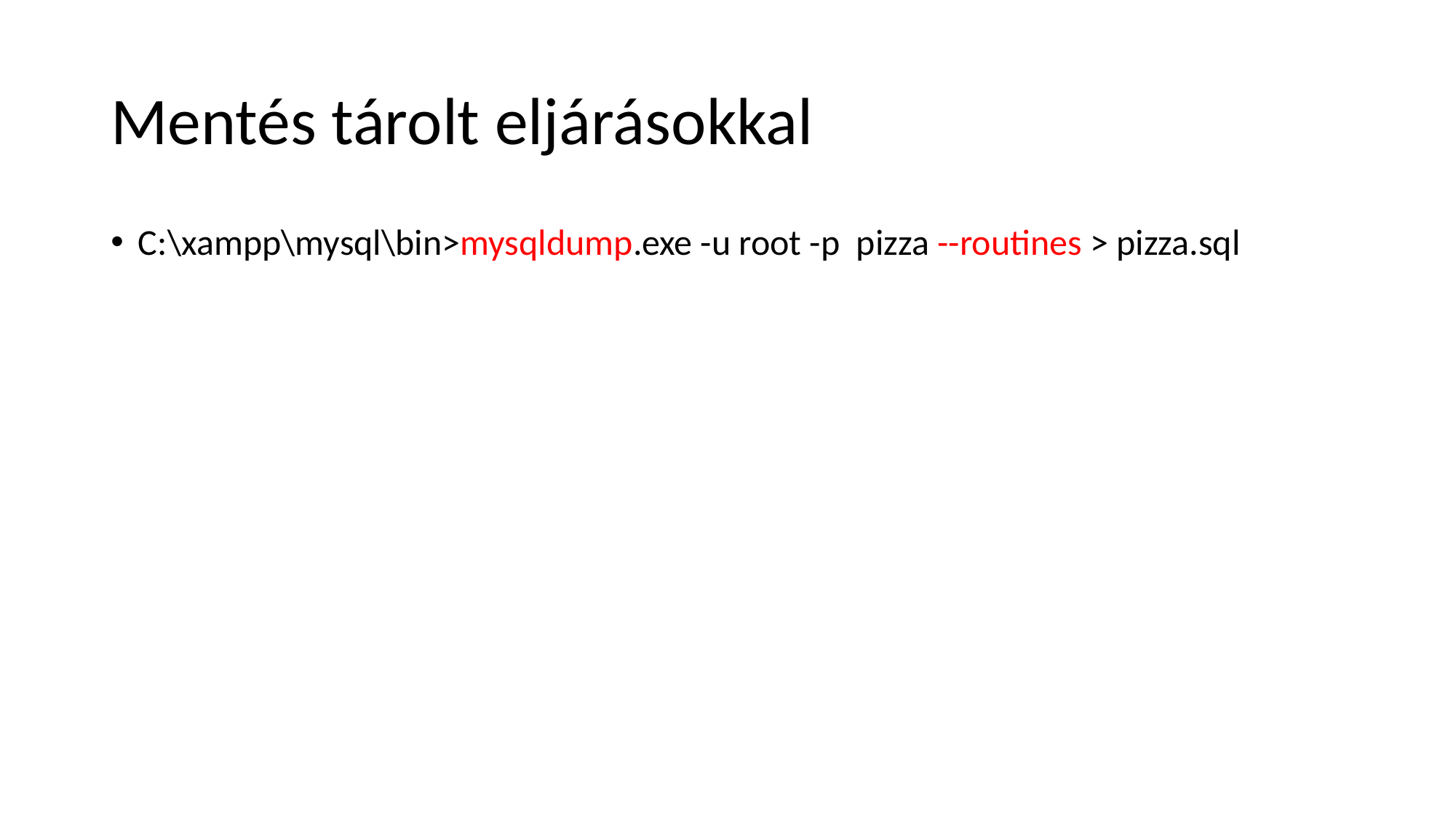

# Mentés tárolt eljárásokkal
C:\xampp\mysql\bin>mysqldump.exe -u root -p  pizza --routines > pizza.sql